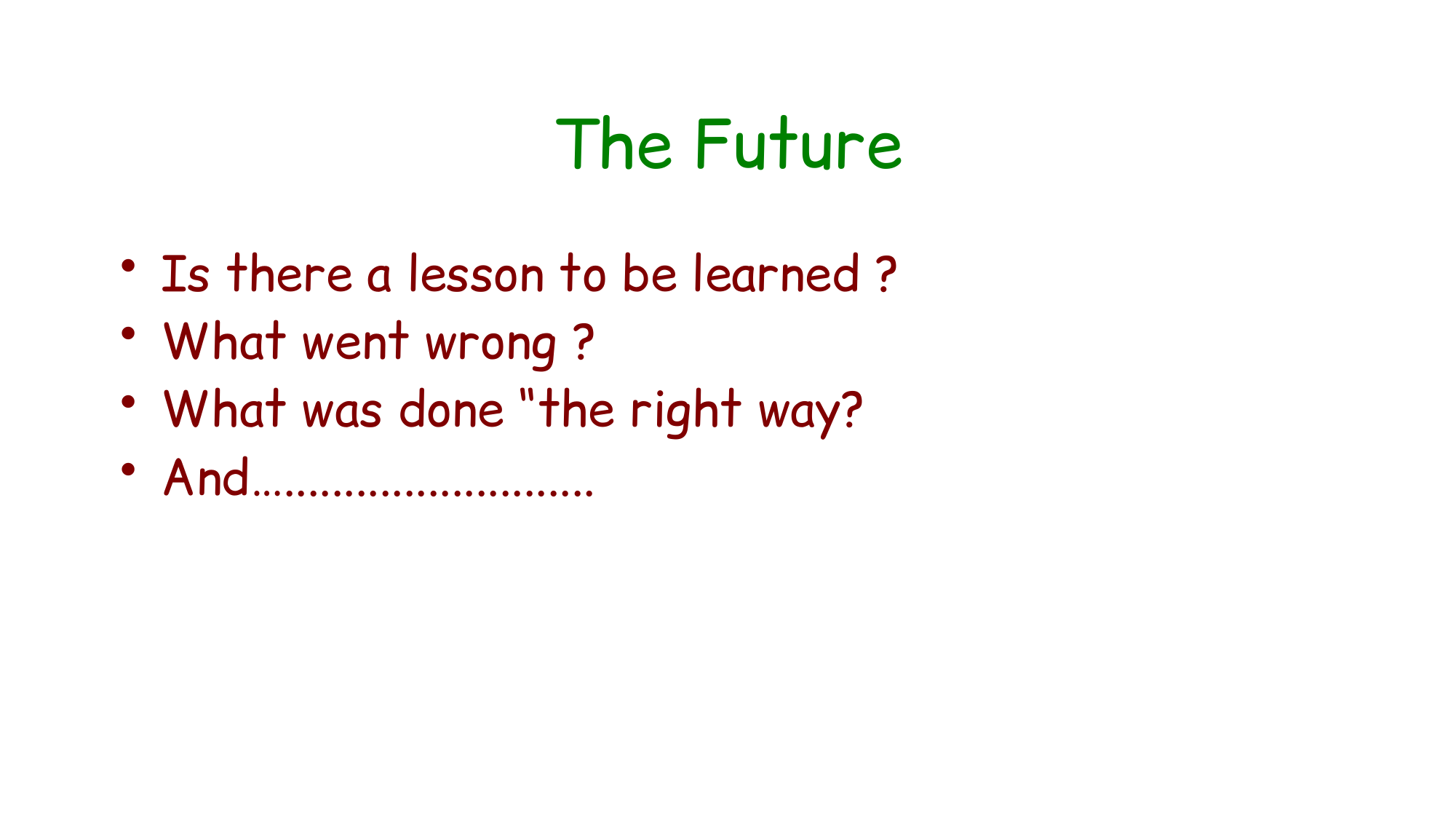

# The Future
Is there a lesson to be learned ?
What went wrong ?
What was done “the right way?
And…..........................